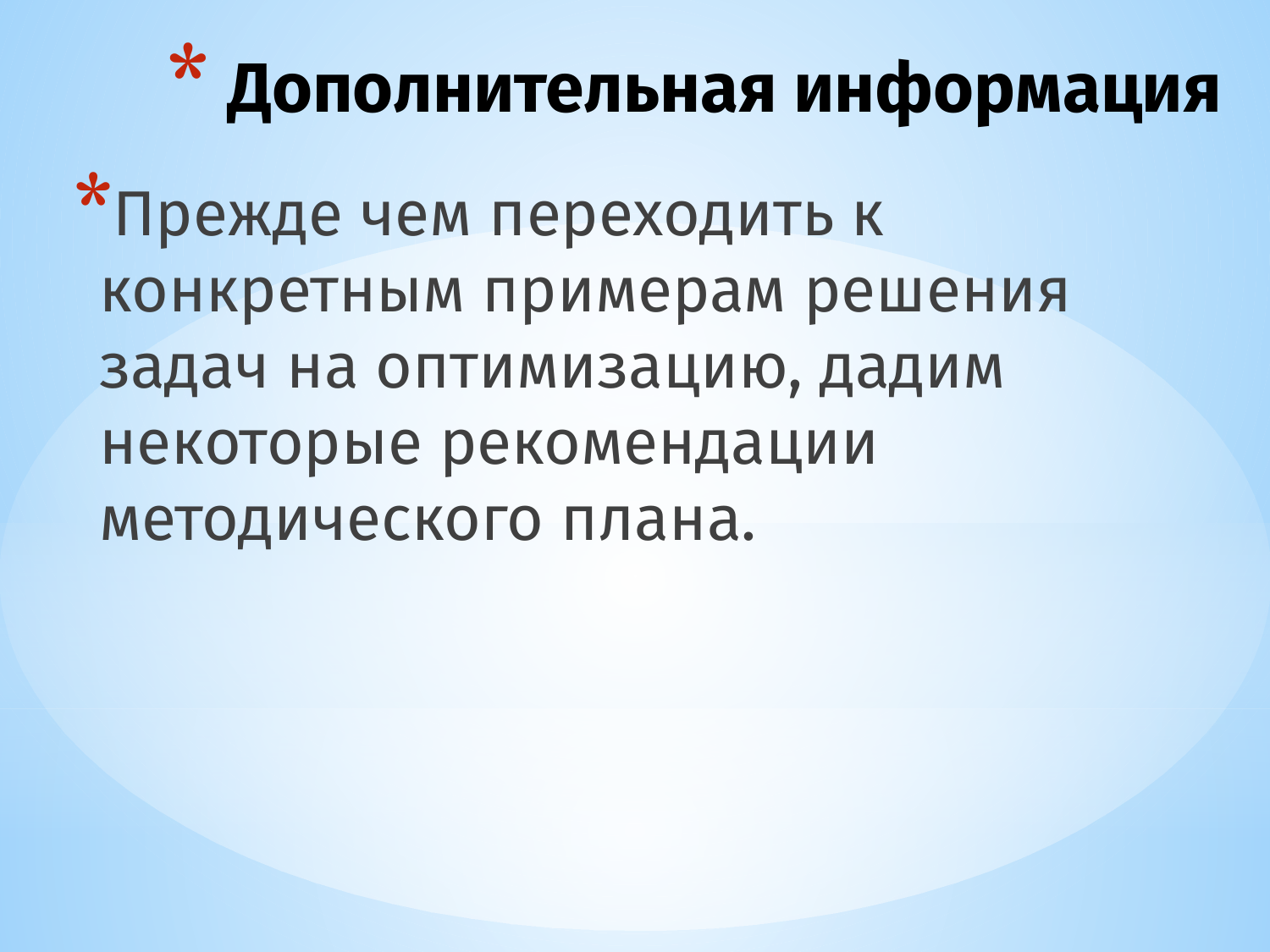

# Дополнительная информация
Прежде чем переходить к конкретным примерам решения задач на оптимизацию, дадим некоторые рекомендации методического плана.